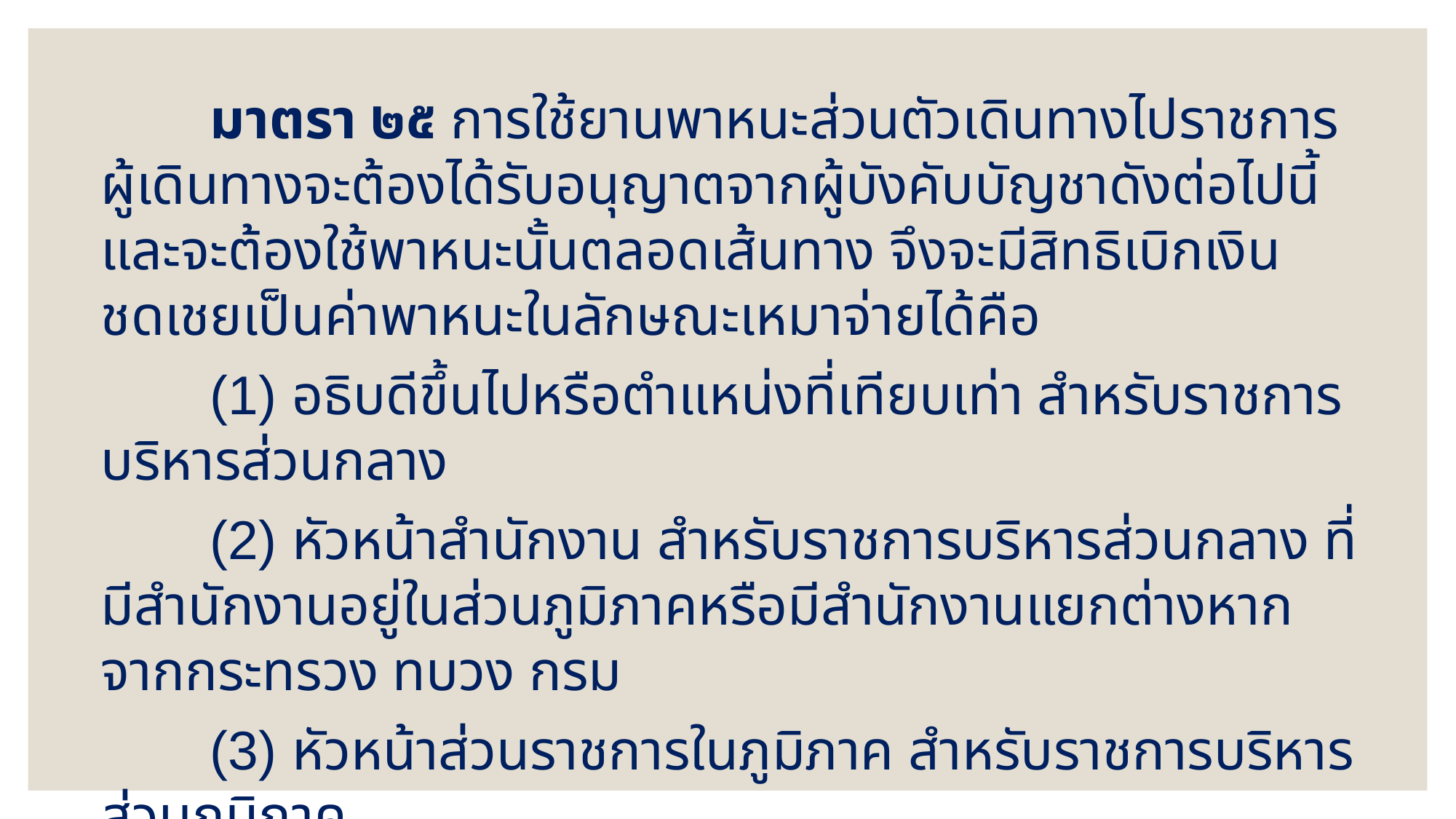

มาตรา ๒๕ การใช้ยานพาหนะส่วนตัวเดินทางไปราชการ ผู้เดินทางจะต้องได้รับอนุญาตจากผู้บังคับบัญชาดังต่อไปนี้ และจะต้องใช้พาหนะนั้นตลอดเส้นทาง จึงจะมีสิทธิเบิกเงินชดเชยเป็นค่าพาหนะในลักษณะเหมาจ่ายได้คือ
	(1) อธิบดีขึ้นไปหรือตําแหน่งที่เทียบเท่า สําหรับราชการบริหารส่วนกลาง
	(2) หัวหน้าสํานักงาน สําหรับราชการบริหารส่วนกลาง ที่มีสํานักงานอยู่ในส่วนภูมิภาคหรือมีสํานักงานแยกต่างหากจากกระทรวง ทบวง กรม
	(3) หัวหน้าส่วนราชการในภูมิภาค สำหรับราชการบริหารส่วนภูมิภาค
	ในกรณีผู้เดินทางไม่สามารถใช้พาหนะส่วนตัวได้ตลอดเส้นทาง ต้องชี้แจงเหตุผลความจำเป็นต่อผู้บังคับบัญชาตาม (1) (2) หรือ (3) เพื่อพิจารณาอนุญาต